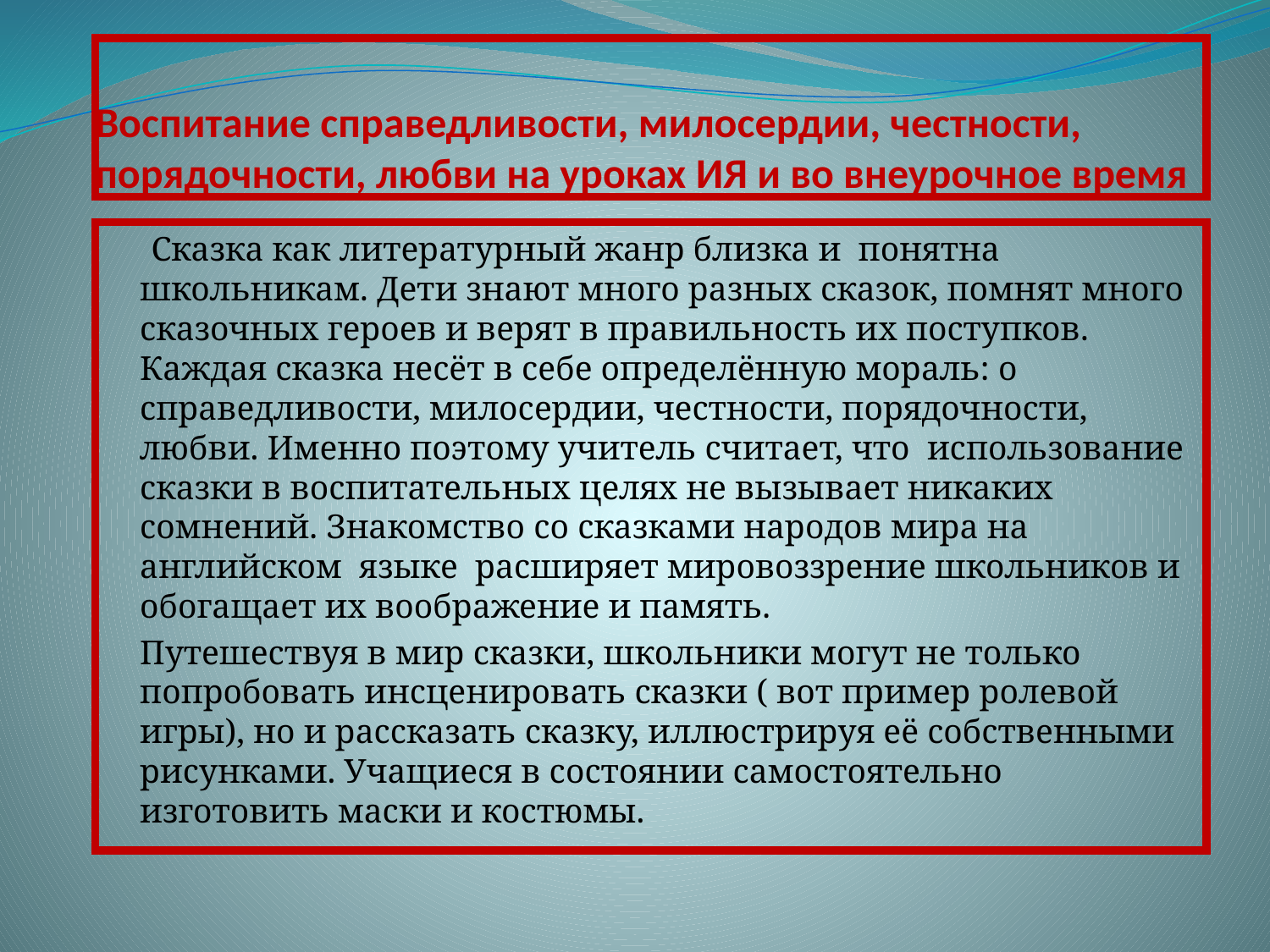

# Воспитание справедливости, милосердии, честности, порядочности, любви на уроках ИЯ и во внеурочное время
     Сказка как литературный жанр близка и  понятна школьникам. Дети знают много разных сказок, помнят много сказочных героев и верят в правильность их поступков. Каждая сказка несёт в себе определённую мораль: о справедливости, милосердии, честности, порядочности, любви. Именно поэтому учитель считает, что  использование сказки в воспитательных целях не вызывает никаких сомнений. Знакомство со сказками народов мира на английском  языке  расширяет мировоззрение школьников и обогащает их воображение и память.
	Путешествуя в мир сказки, школьники могут не только попробовать инсценировать сказки ( вот пример ролевой игры), но и рассказать сказку, иллюстрируя её собственными рисунками. Учащиеся в состоянии самостоятельно изготовить маски и костюмы.